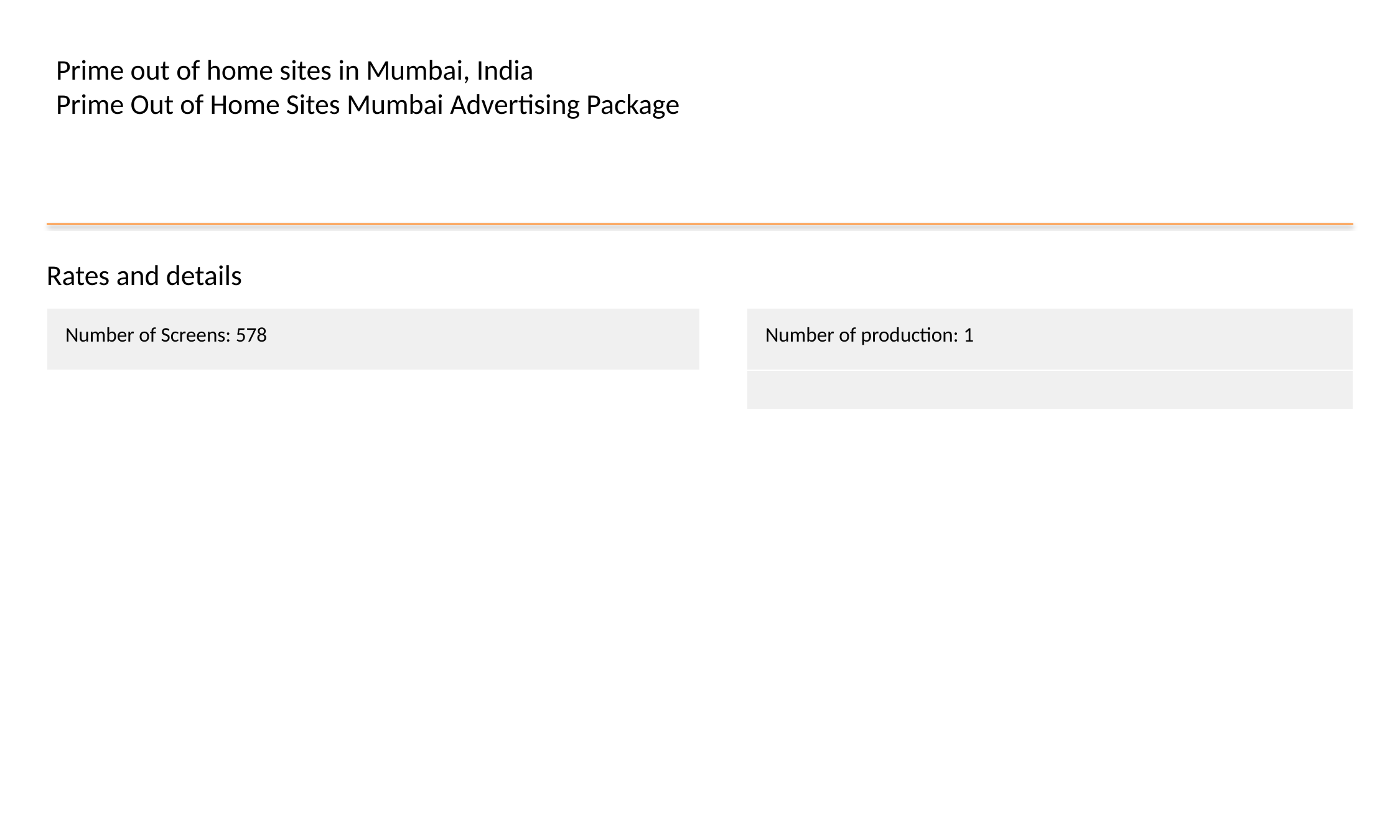

Prime out of home sites in Mumbai, India
Prime Out of Home Sites Mumbai Advertising Package

Rates and details
| Number of Screens: 578 |
| --- |
| Number of production: 1 |
| --- |
|  |
#